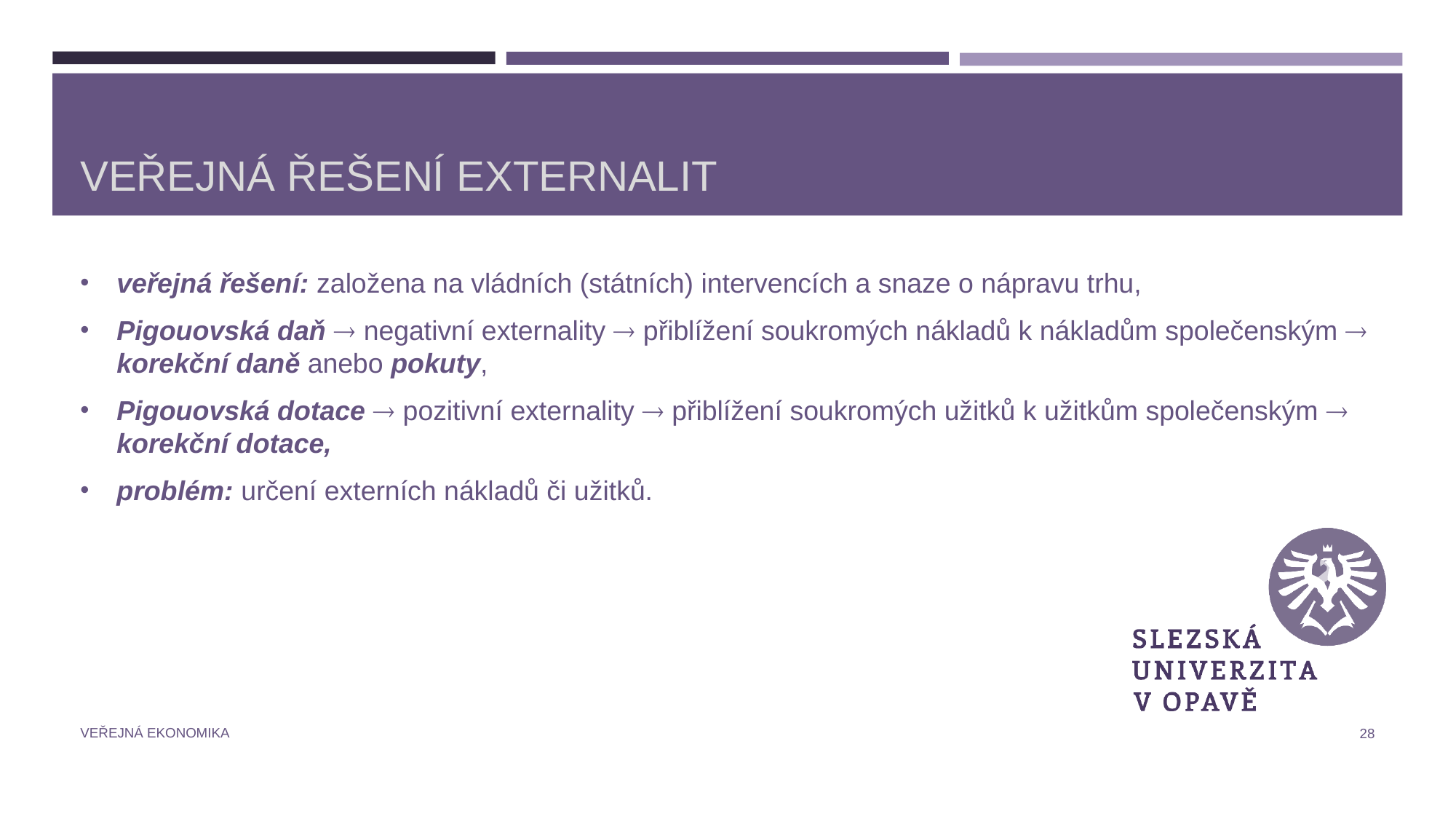

# Veřejná řešení externalit
veřejná řešení: založena na vládních (státních) intervencích a snaze o nápravu trhu,
Pigouovská daň → negativní externality → přiblížení soukromých nákladů k nákladům společenským → korekční daně anebo pokuty,
Pigouovská dotace → pozitivní externality → přiblížení soukromých užitků k užitkům společenským → korekční dotace,
problém: určení externích nákladů či užitků.

Veřejná ekonomika
28